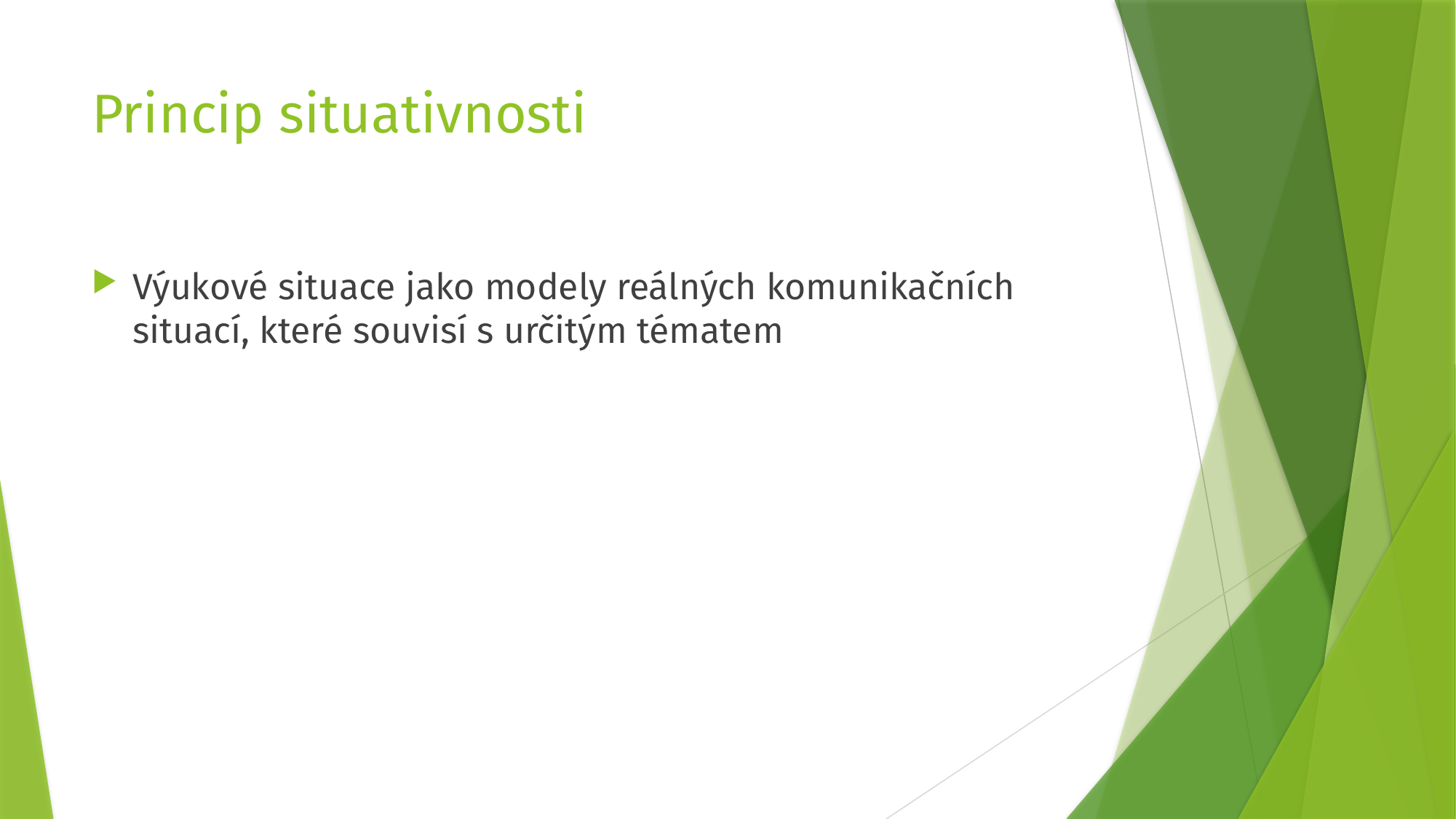

# Princip situativnosti
Výukové situace jako modely reálných komunikačních situací, které souvisí s určitým tématem